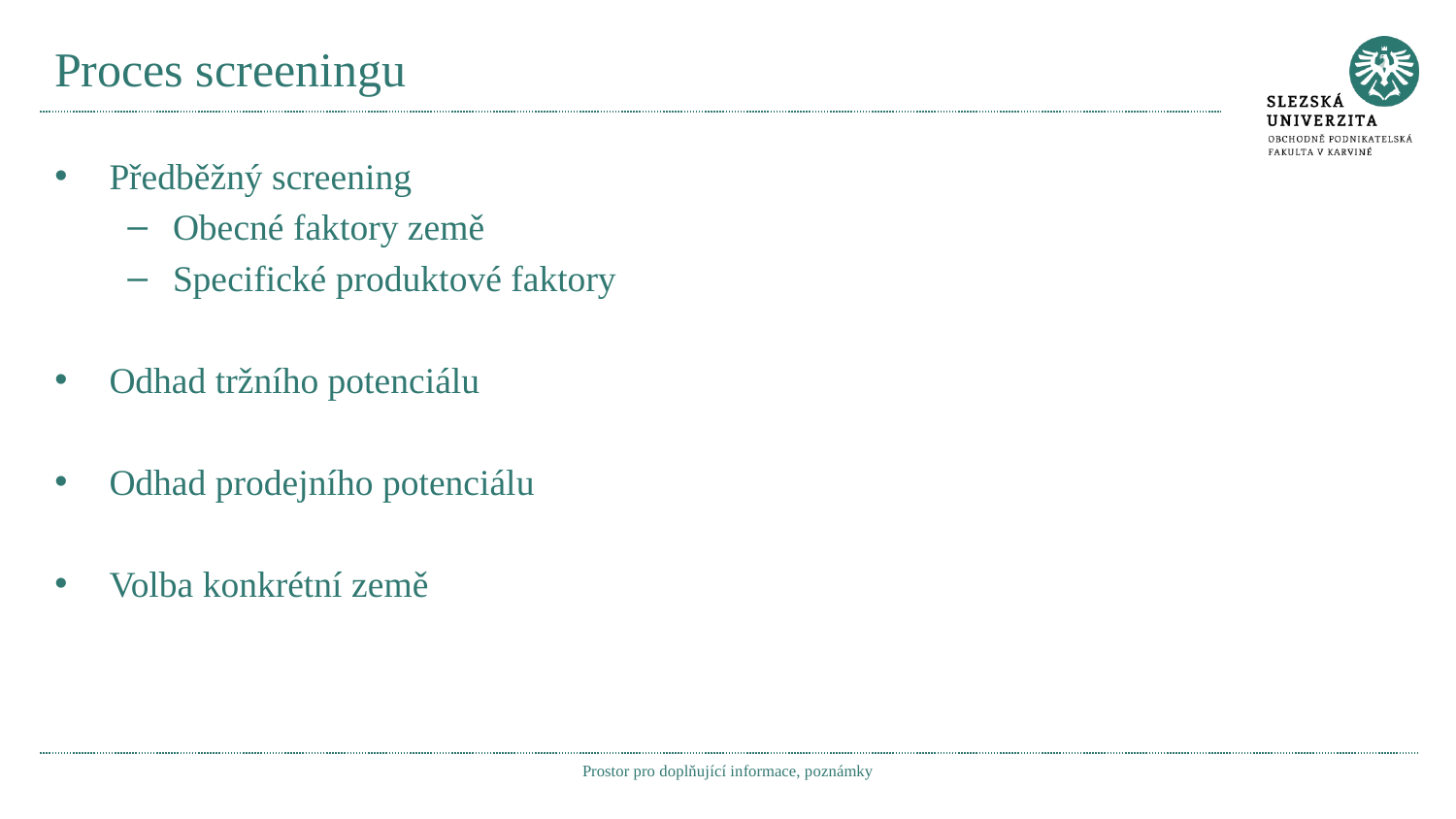

# Proces screeningu
Předběžný screening
Obecné faktory země
Specifické produktové faktory

Odhad tržního potenciálu

Odhad prodejního potenciálu

Volba konkrétní země

Prostor pro doplňující informace, poznámky